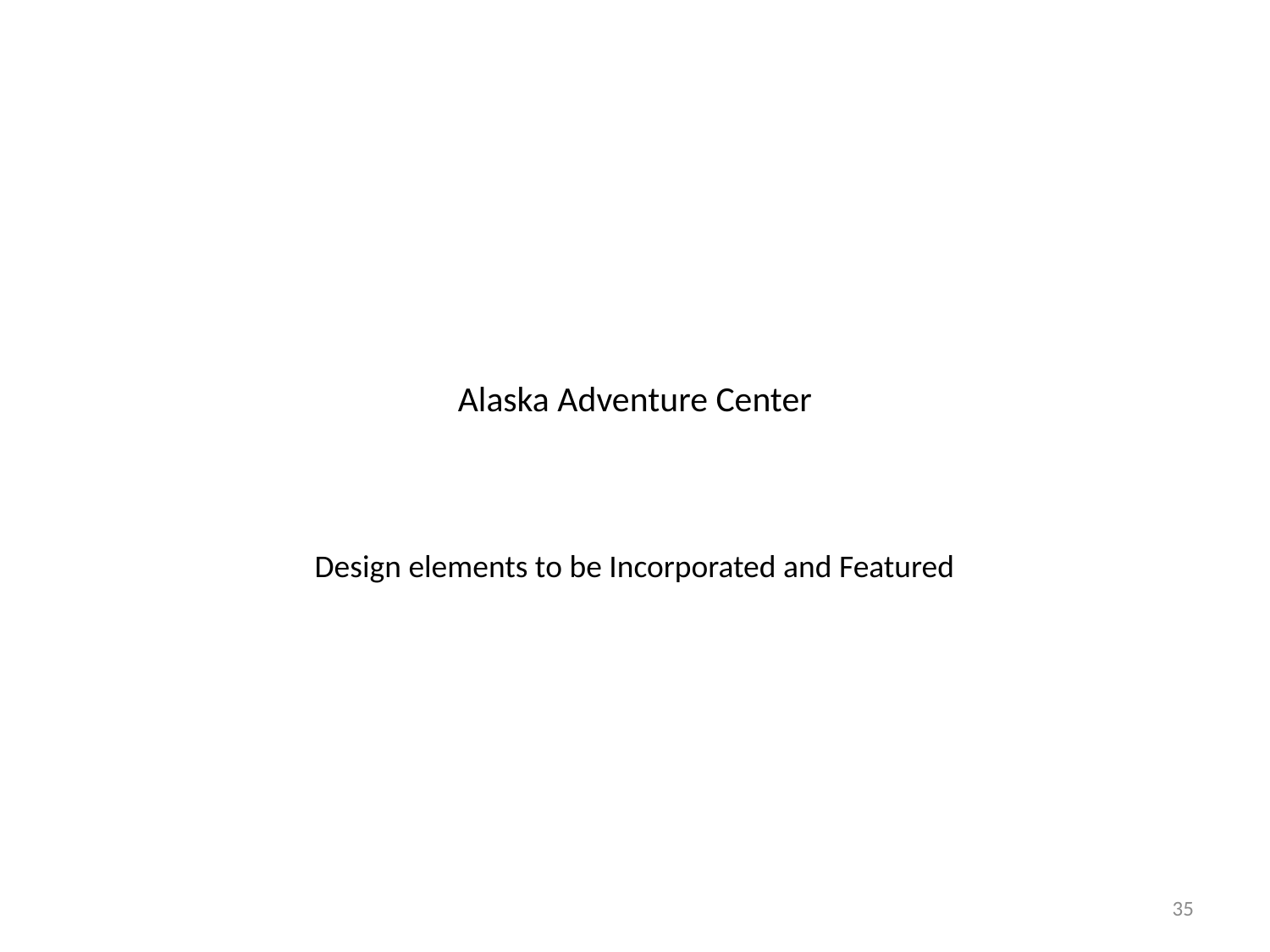

# Alaska Adventure Center
Design elements to be Incorporated and Featured
35